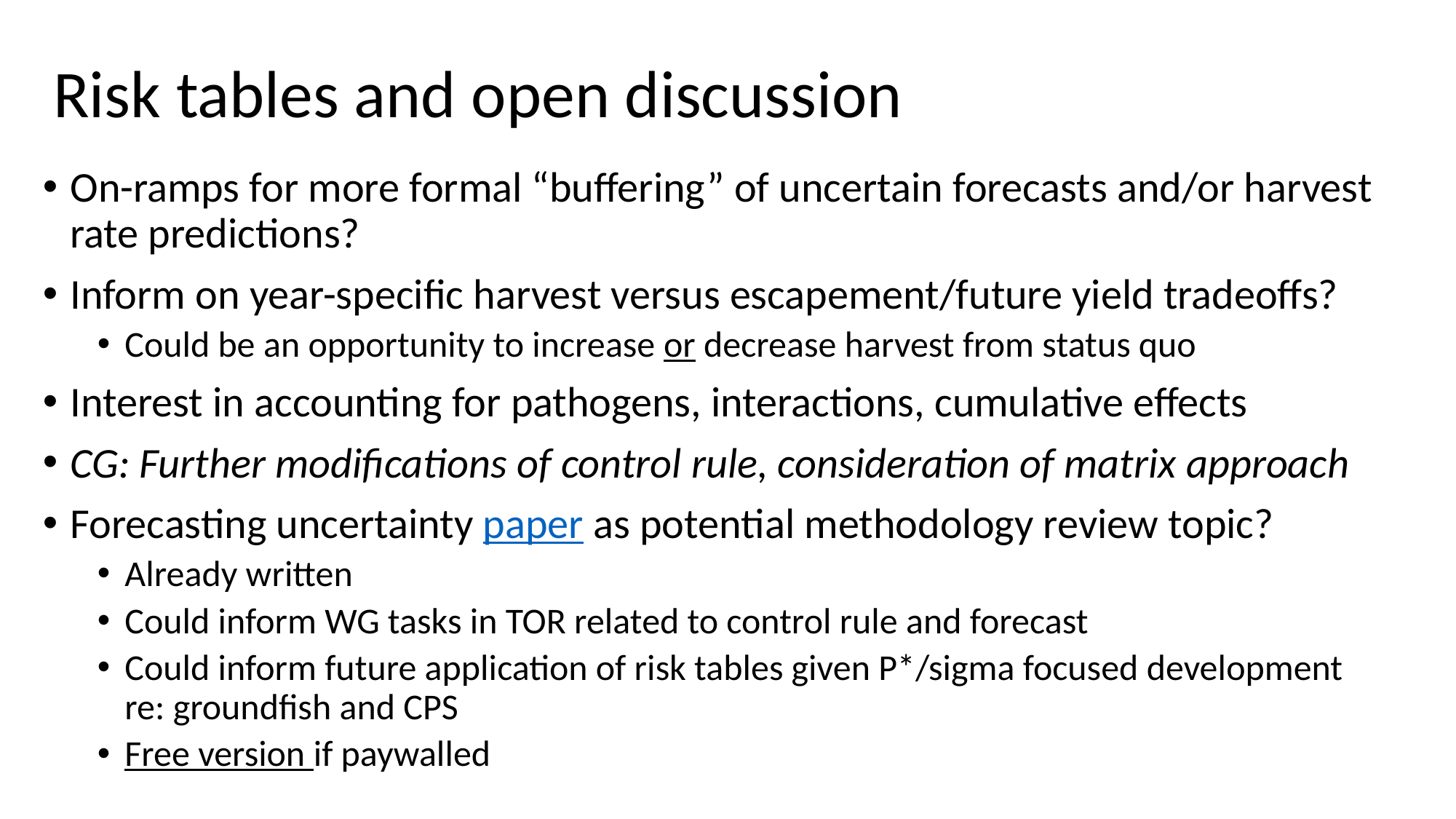

# Risk tables and open discussion
On-ramps for more formal “buffering” of uncertain forecasts and/or harvest rate predictions?
Inform on year-specific harvest versus escapement/future yield tradeoffs?
Could be an opportunity to increase or decrease harvest from status quo
Interest in accounting for pathogens, interactions, cumulative effects
CG: Further modifications of control rule, consideration of matrix approach
Forecasting uncertainty paper as potential methodology review topic?
Already written
Could inform WG tasks in TOR related to control rule and forecast
Could inform future application of risk tables given P*/sigma focused development re: groundfish and CPS
Free version if paywalled